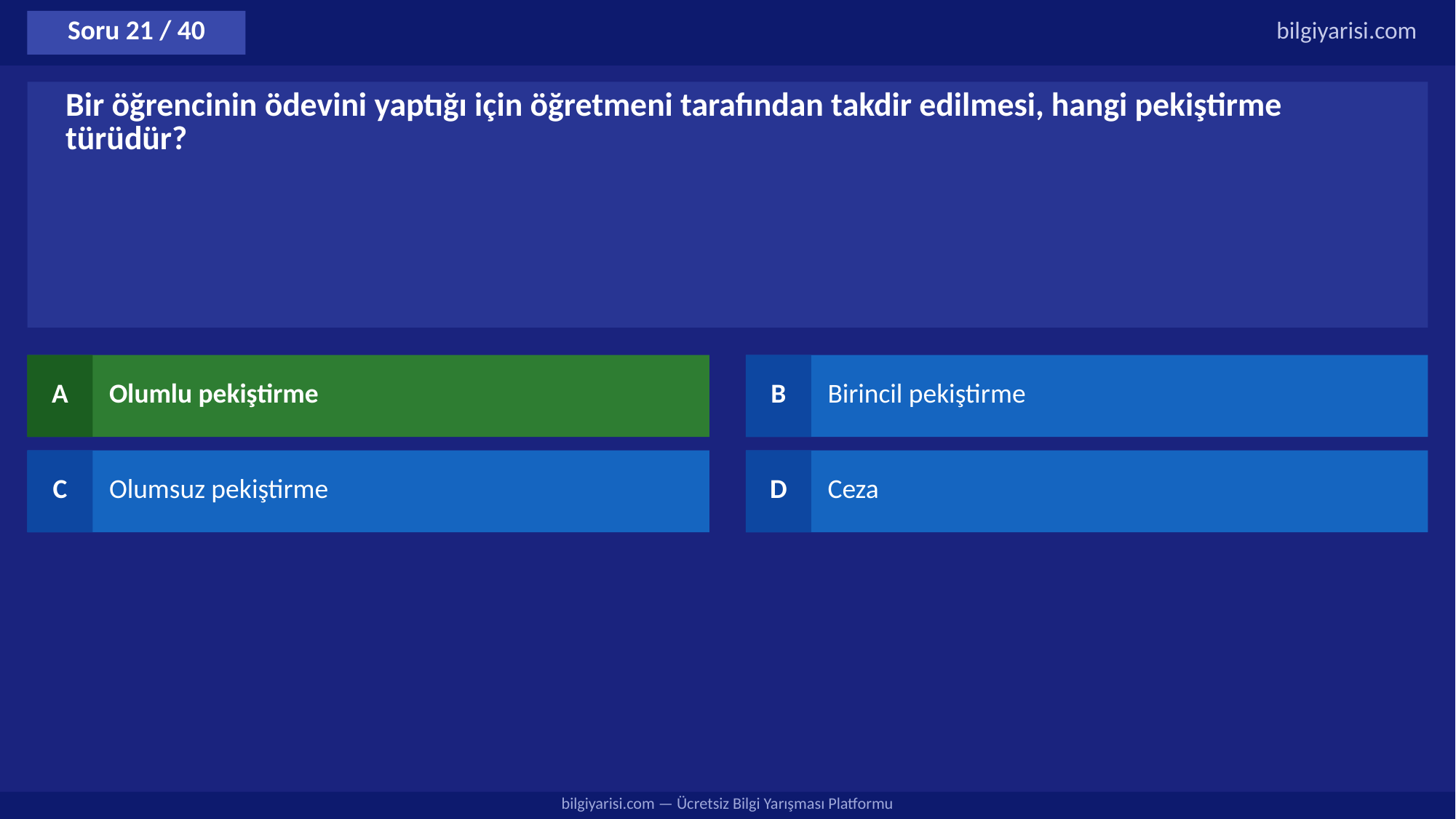

Soru 21 / 40
bilgiyarisi.com

Bir öğrencinin ödevini yaptığı için öğretmeni tarafından takdir edilmesi, hangi pekiştirme türüdür?

A
Olumlu pekiştirme

B
Birincil pekiştirme

C
Olumsuz pekiştirme

D
Ceza
bilgiyarisi.com — Ücretsiz Bilgi Yarışması Platformu